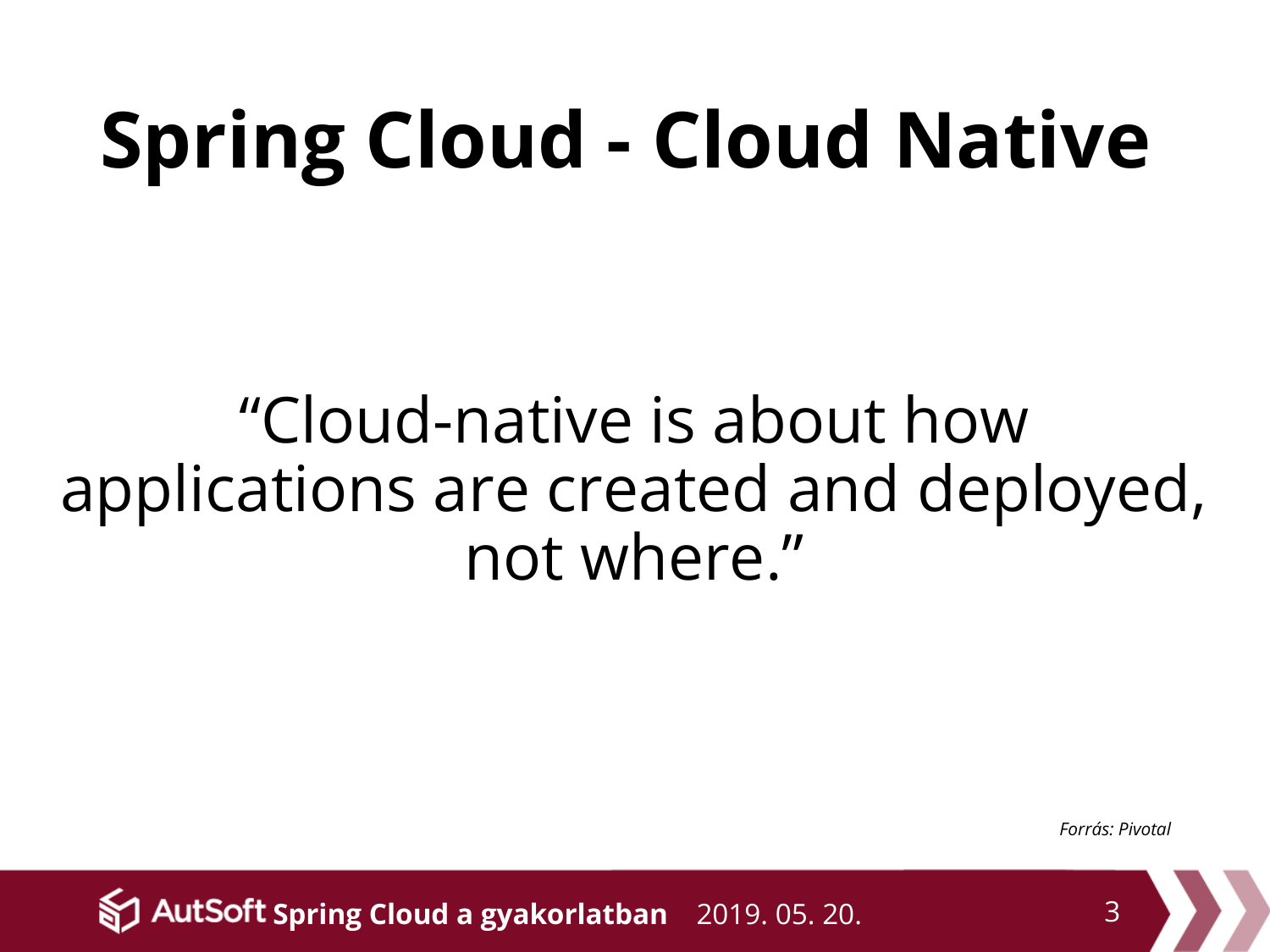

# Spring Cloud - Cloud Native
“Cloud-native is about how applications are created and deployed, not where.”
Forrás: Pivotal
2019. 05. 20.
3
Spring Cloud a gyakorlatban